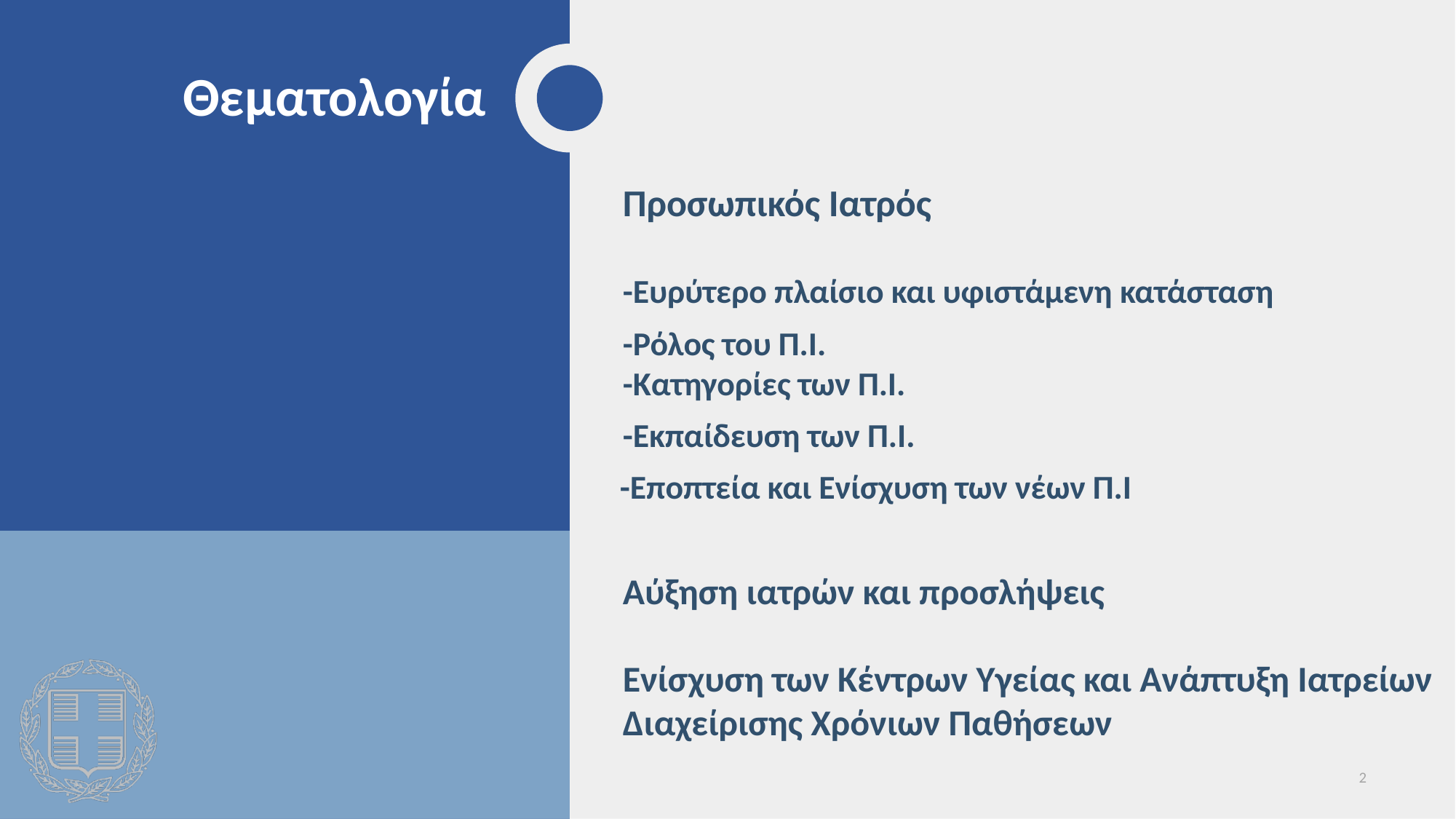

Θεματολογία
Προσωπικός Ιατρός

-Ευρύτερο πλαίσιο και υφιστάμενη κατάσταση
-Ρόλος του Π.Ι.
-Κατηγορίες των Π.Ι.
-Εκπαίδευση των Π.Ι.
 -Εποπτεία και Ενίσχυση των νέων Π.Ι
Αύξηση ιατρών και προσλήψεις

Ενίσχυση των Κέντρων Υγείας και Ανάπτυξη Ιατρείων Διαχείρισης Χρόνιων Παθήσεων